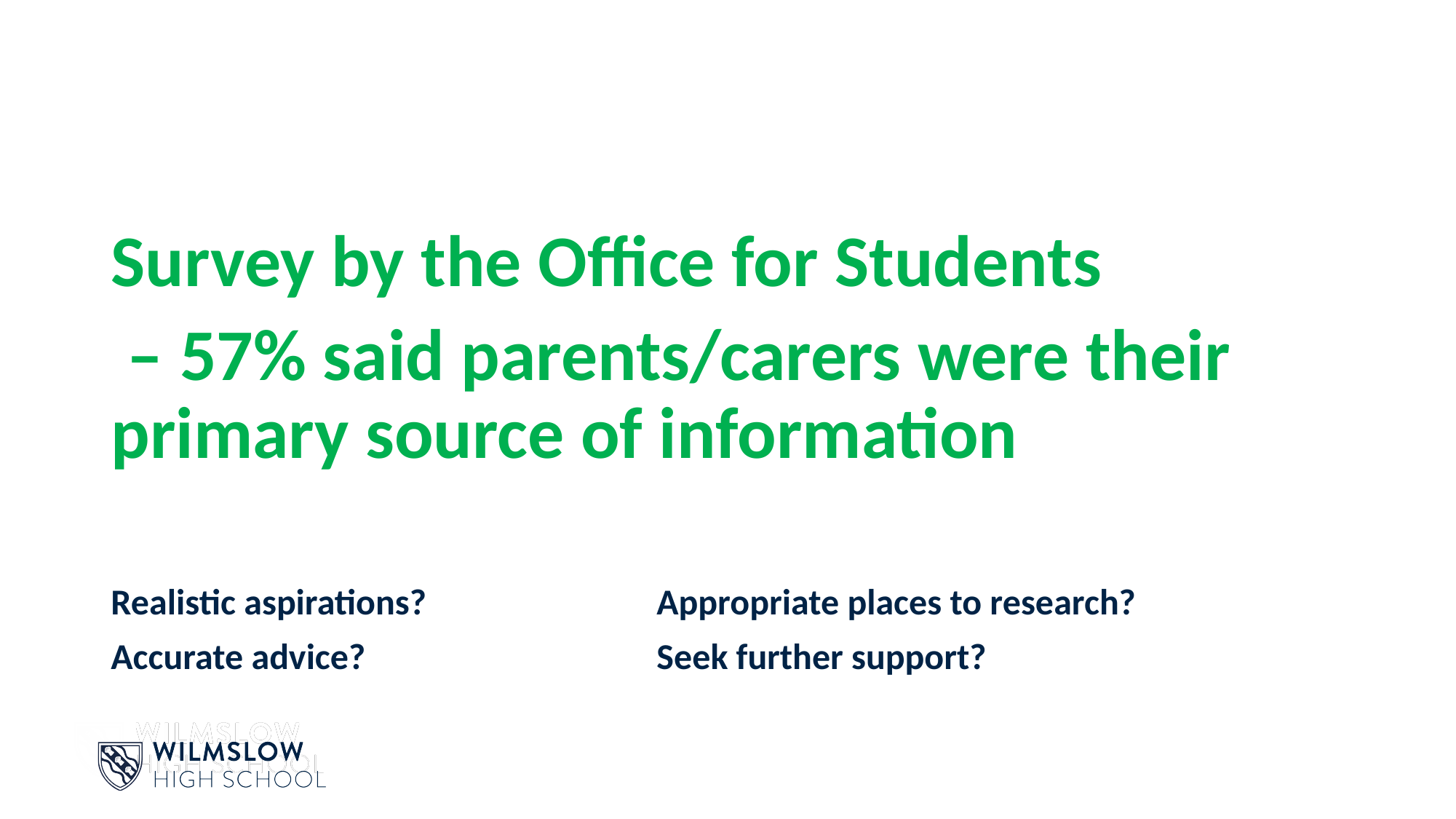

#
Survey by the Office for Students
 – 57% said parents/carers were their primary source of information

Realistic aspirations?			Appropriate places to research?
Accurate advice?			Seek further support?